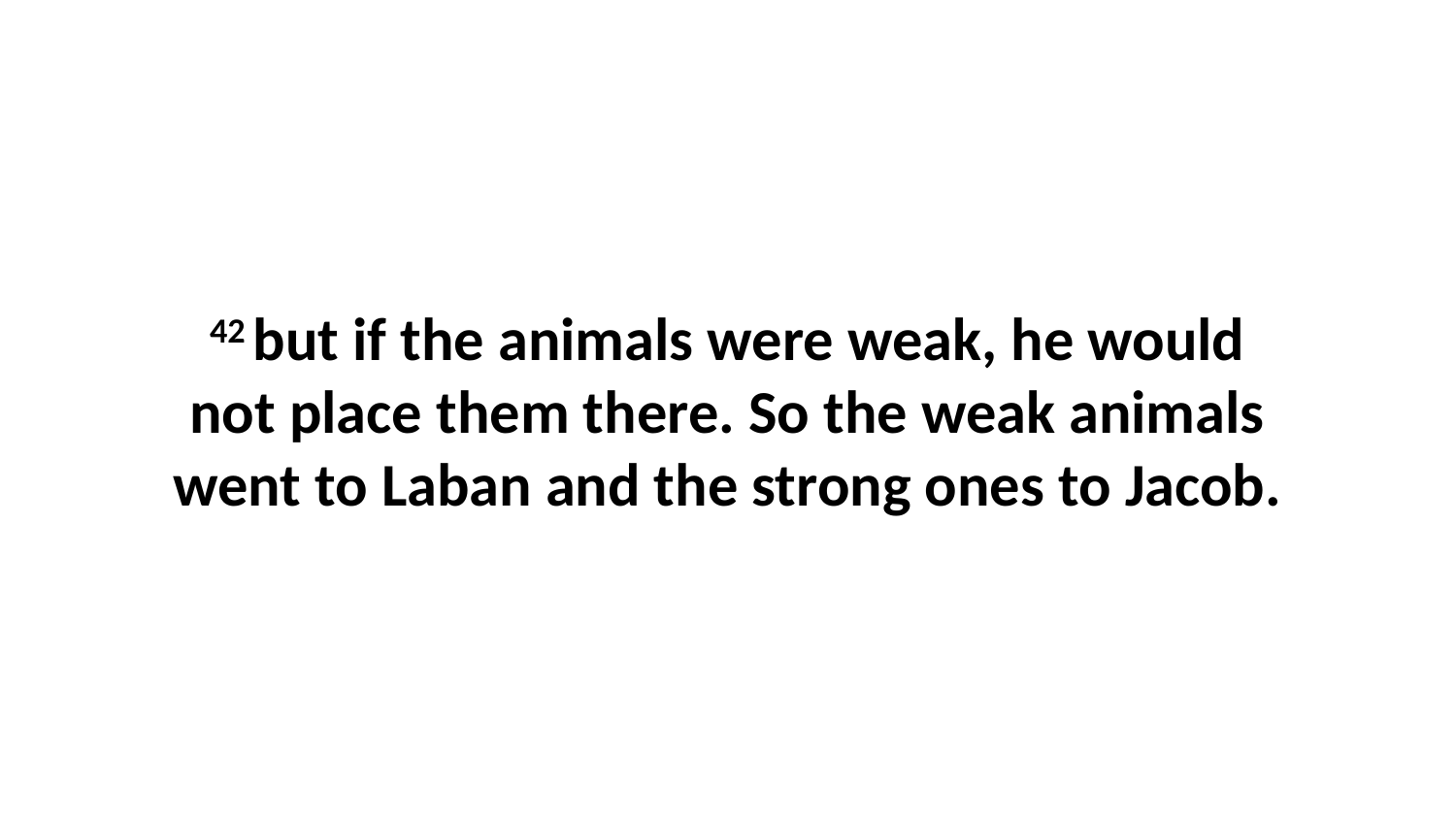

42 but if the animals were weak, he would not place them there. So the weak animals went to Laban and the strong ones to Jacob.